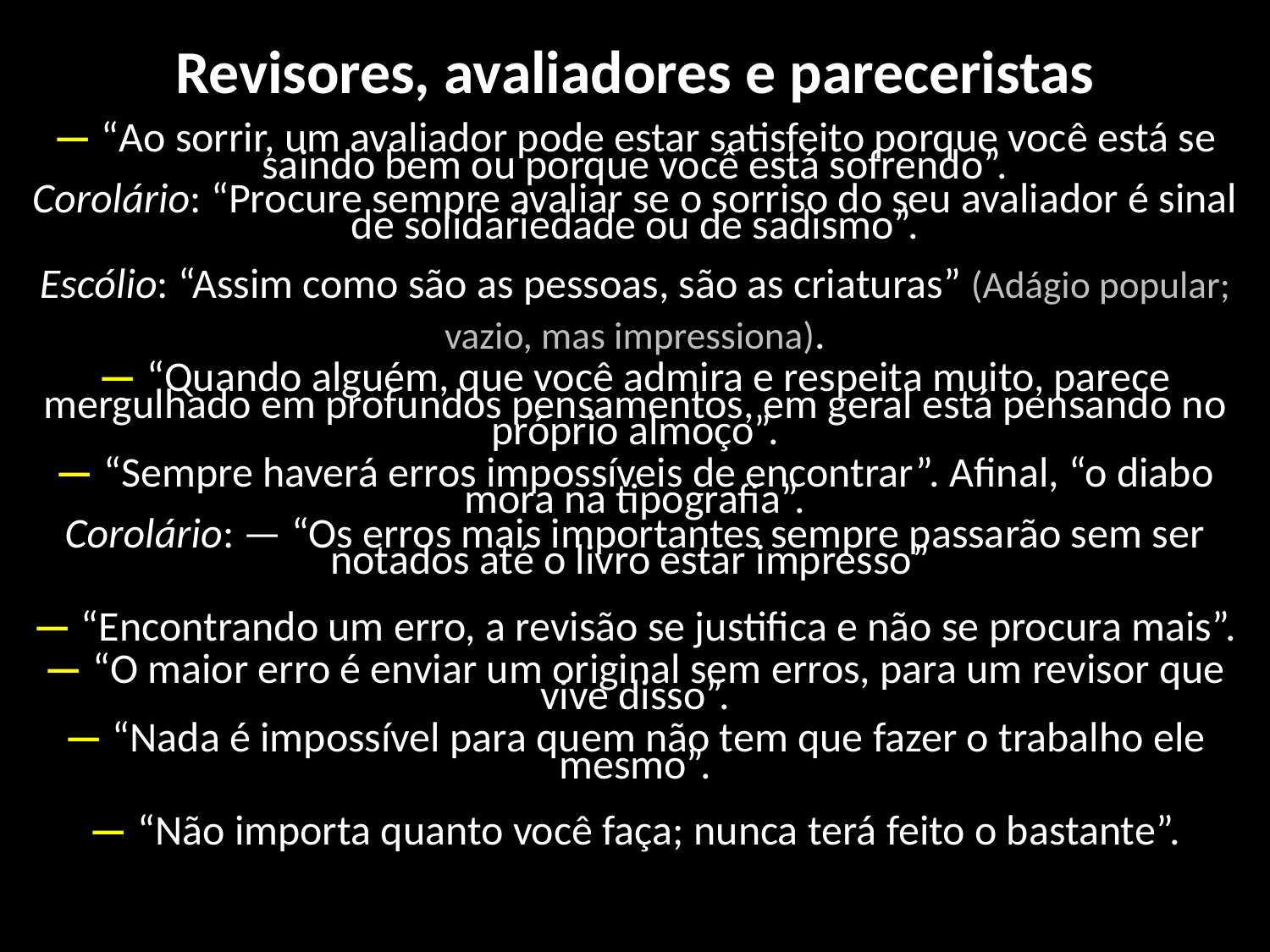

Revisores, avaliadores e pareceristas

— “Ao sorrir, um avaliador pode estar satisfeito porque você está se saindo bem ou porque você está sofrendo”.
Corolário: “Procure sempre avaliar se o sorriso do seu avaliador é sinal de solidariedade ou de sadismo”.
Escólio: “Assim como são as pessoas, são as criaturas” (Adágio popular; vazio, mas impressiona).
— “Quando alguém, que você admira e respeita muito, parece mergulhado em profundos pensamentos, em geral está pensando no próprio almoço”.
— “Sempre haverá erros impossíveis de encontrar”. Afinal, “o diabo mora na tipografia”.
Corolário: — “Os erros mais importantes sempre passarão sem ser notados até o livro estar impresso”
— “Encontrando um erro, a revisão se justifica e não se procura mais”.
— “O maior erro é enviar um original sem erros, para um revisor que vive disso”.
— “Nada é impossível para quem não tem que fazer o trabalho ele mesmo”.
— “Não importa quanto você faça; nunca terá feito o bastante”.